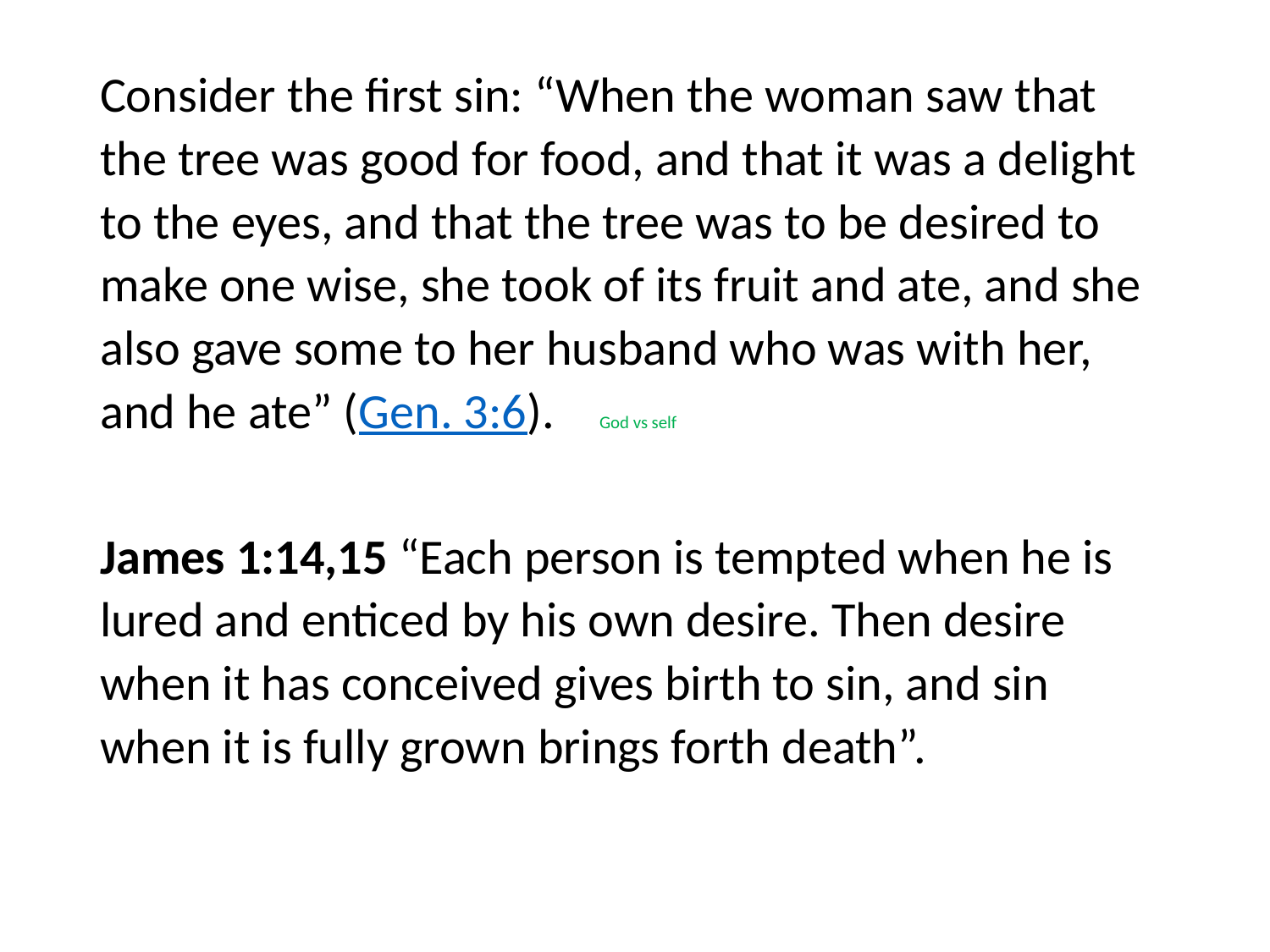

#
Consider the first sin: “When the woman saw that the tree was good for food, and that it was a delight to the eyes, and that the tree was to be desired to make one wise, she took of its fruit and ate, and she also gave some to her husband who was with her, and he ate” (Gen. 3:6).    God vs self

James 1:14,15 “Each person is tempted when he is lured and enticed by his own desire. Then desire when it has conceived gives birth to sin, and sin when it is fully grown brings forth death”.